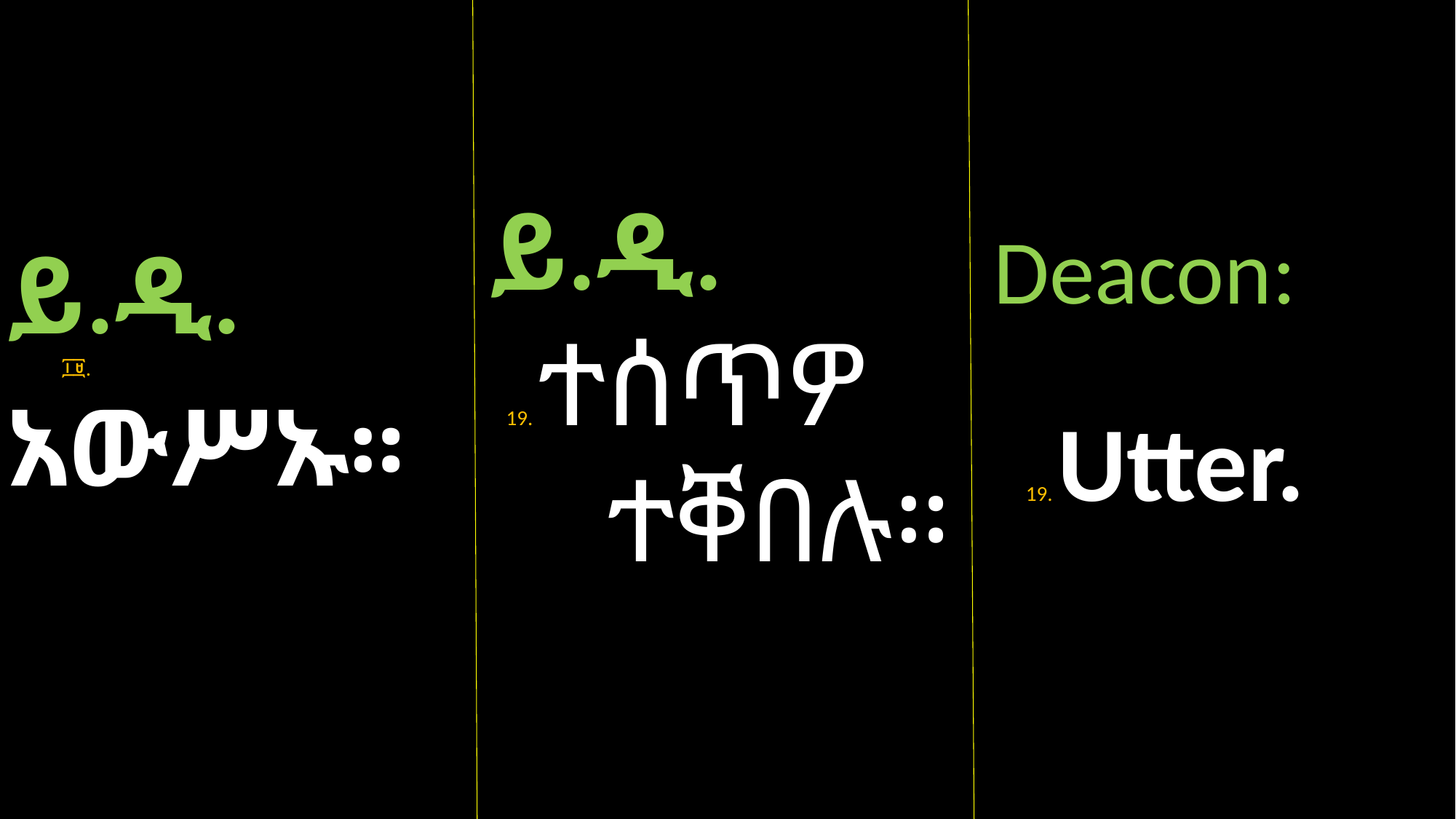

ይ.ዲ.
          ፲፱.  አውሥኡ።
ይ.ዲ.
 19. ተሰጥዎ
    ተቐበሉ።
Deacon:
  19. Utter.